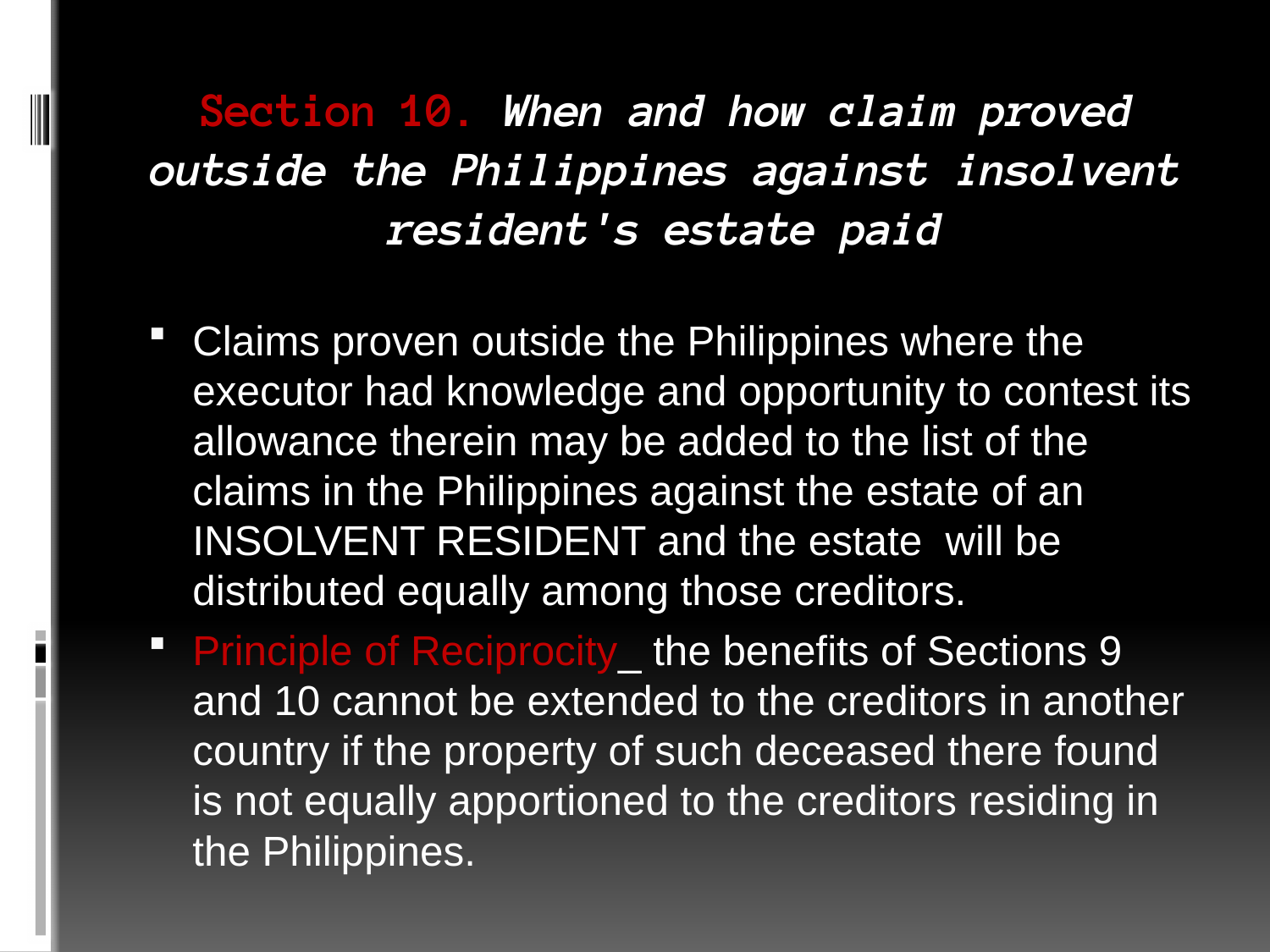

# Section 10. When and how claim proved outside the Philippines against insolvent resident's estate paid

Claims proven outside the Philippines where the executor had knowledge and opportunity to contest its allowance therein may be added to the list of the claims in the Philippines against the estate of an INSOLVENT RESIDENT and the estate  will be distributed equally among those creditors.
Principle of Reciprocity_ the benefits of Sections 9 and 10 cannot be extended to the creditors in another country if the property of such deceased there found is not equally apportioned to the creditors residing in the Philippines.